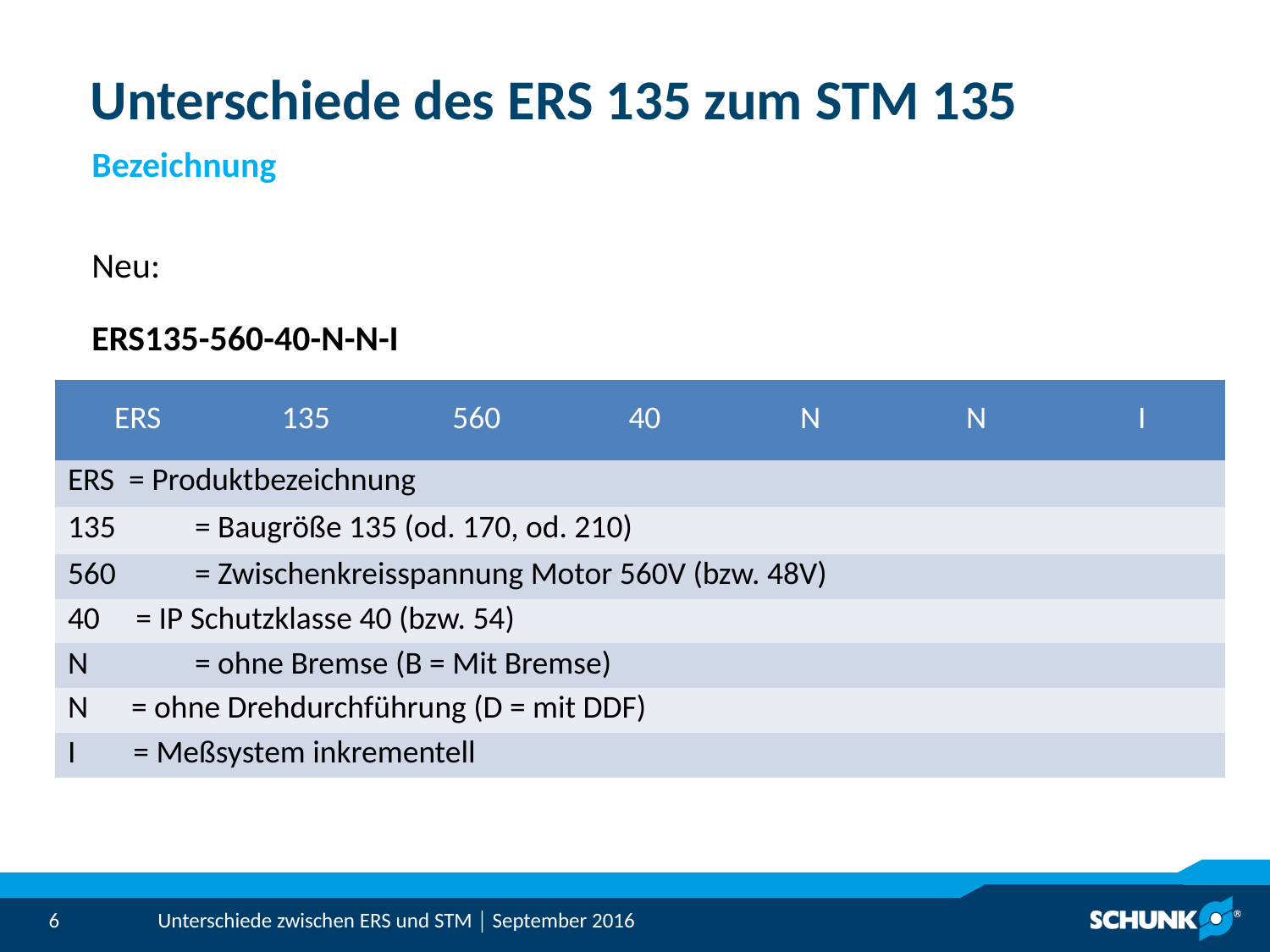

# Unterschiede des ERS 135 zum STM 135
Bezeichnung
Neu:
ERS135-560-40-N-N-I

| ERS | 135 | 560 | 40 | N | N | I |
| --- | --- | --- | --- | --- | --- | --- |
| ERS = Produktbezeichnung |  |  |  |  |  |  |
| 135 = Baugröße 135 (od. 170, od. 210) |  |  |  |  |  |  |
| 560 = Zwischenkreisspannung Motor 560V (bzw. 48V) |  |  |  |  |  |  |
| 40 = IP Schutzklasse 40 (bzw. 54) |  |  |  |  |  |  |
| N = ohne Bremse (B = Mit Bremse) |  |  |  |  |  |  |
| N = ohne Drehdurchführung (D = mit DDF) |  |  |  |  |  |  |
| I = Meßsystem inkrementell |  |  |  |  |  |  |
Unterschiede zwischen ERS und STM │ September 2016
6